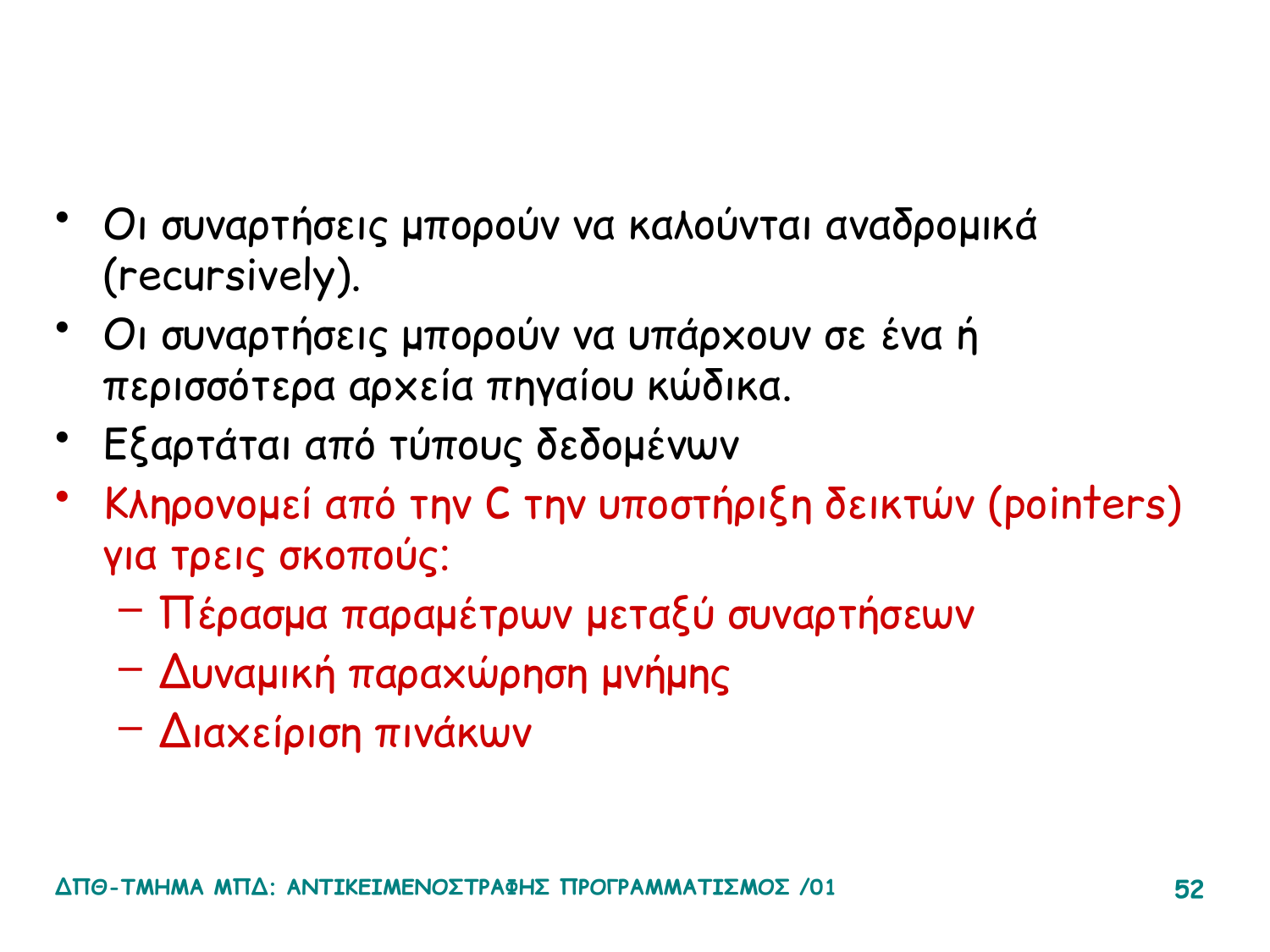

#
Οι συναρτήσεις μπορούν να καλούνται αναδρομικά (recursively).
Οι συναρτήσεις μπορούν να υπάρχουν σε ένα ή περισσότερα αρχεία πηγαίου κώδικα.
Εξαρτάται από τύπους δεδομένων
Κληρονομεί από την C την υποστήριξη δεικτών (pointers) για τρεις σκοπούς:
Πέρασμα παραμέτρων μεταξύ συναρτήσεων
Δυναμική παραχώρηση μνήμης
Διαχείριση πινάκων

ΔΠΘ-ΤΜΗΜΑ ΜΠΔ: ΑΝΤΙΚΕΙΜΕΝΟΣΤΡΑΦΗΣ ΠΡΟΓΡΑΜΜΑΤΙΣΜΟΣ /01
52